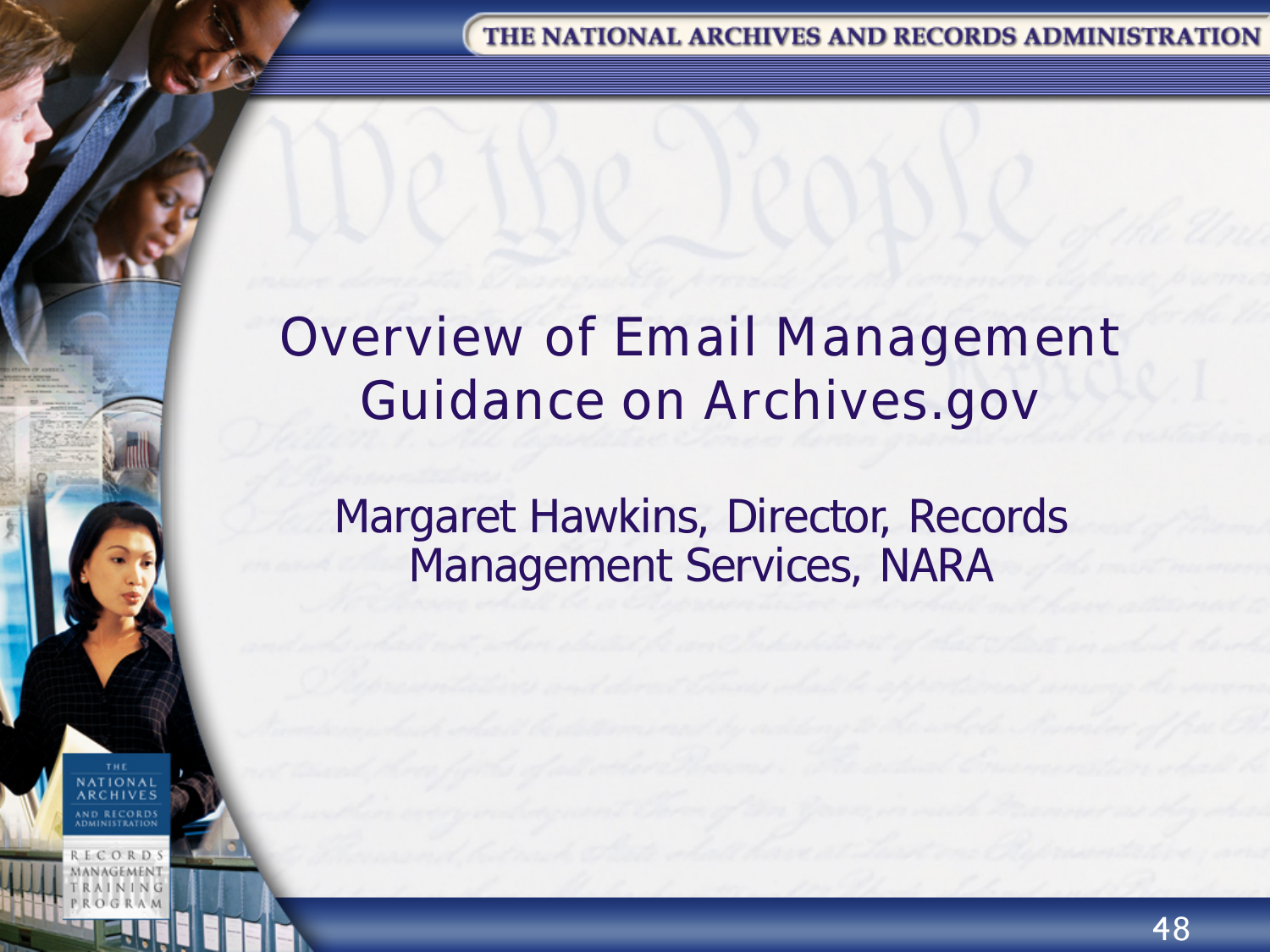

# Overview of Email Management Guidance on Archives.gov
Margaret Hawkins, Director, Records Management Services, NARA
48